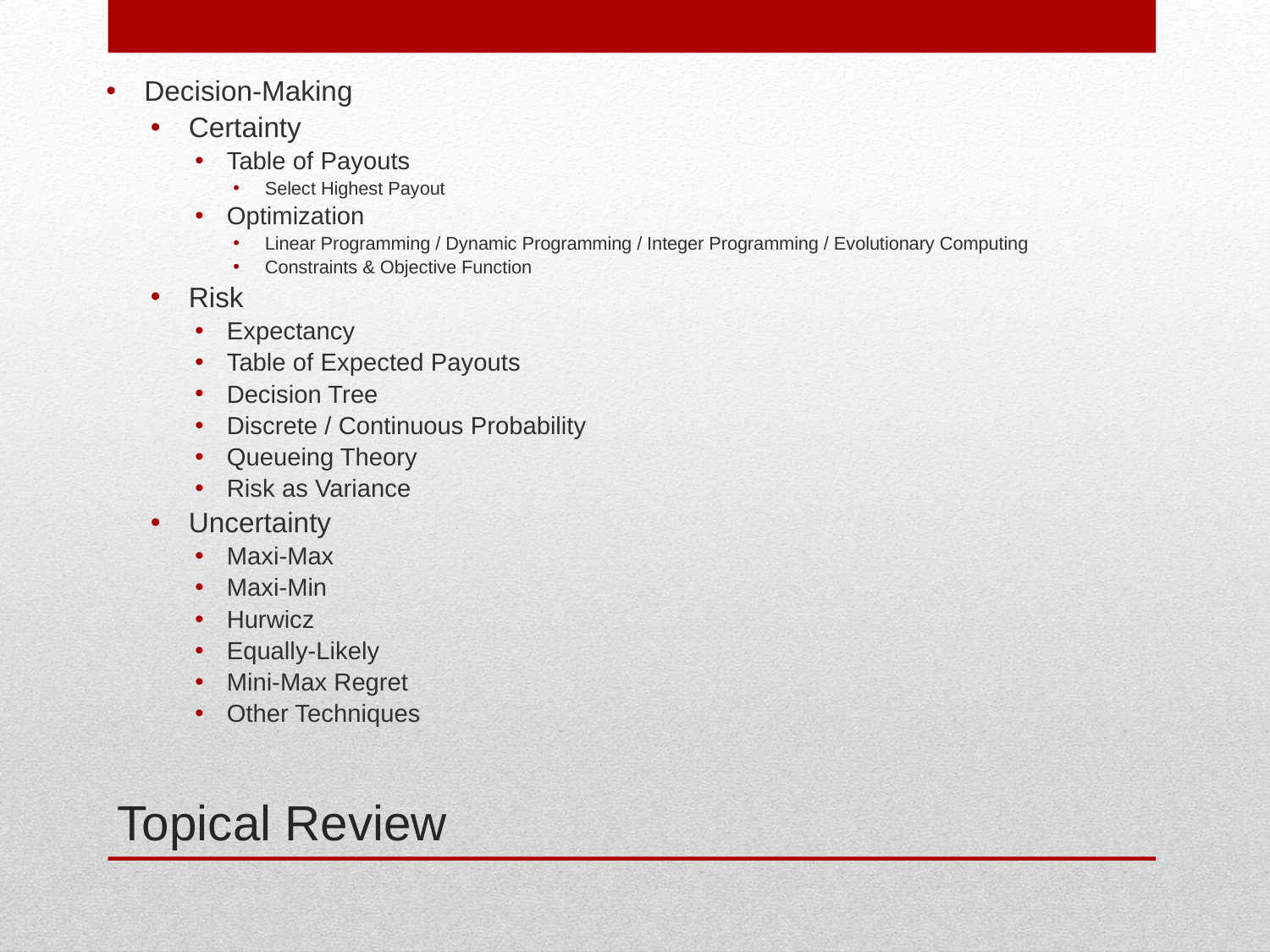

Decision-Making
Certainty
Table of Payouts
Select Highest Payout
Optimization
Linear Programming / Dynamic Programming / Integer Programming / Evolutionary Computing
Constraints & Objective Function
Risk
Expectancy
Table of Expected Payouts
Decision Tree
Discrete / Continuous Probability
Queueing Theory
Risk as Variance
Uncertainty
Maxi-Max
Maxi-Min
Hurwicz
Equally-Likely
Mini-Max Regret
Other Techniques

# Topical Review